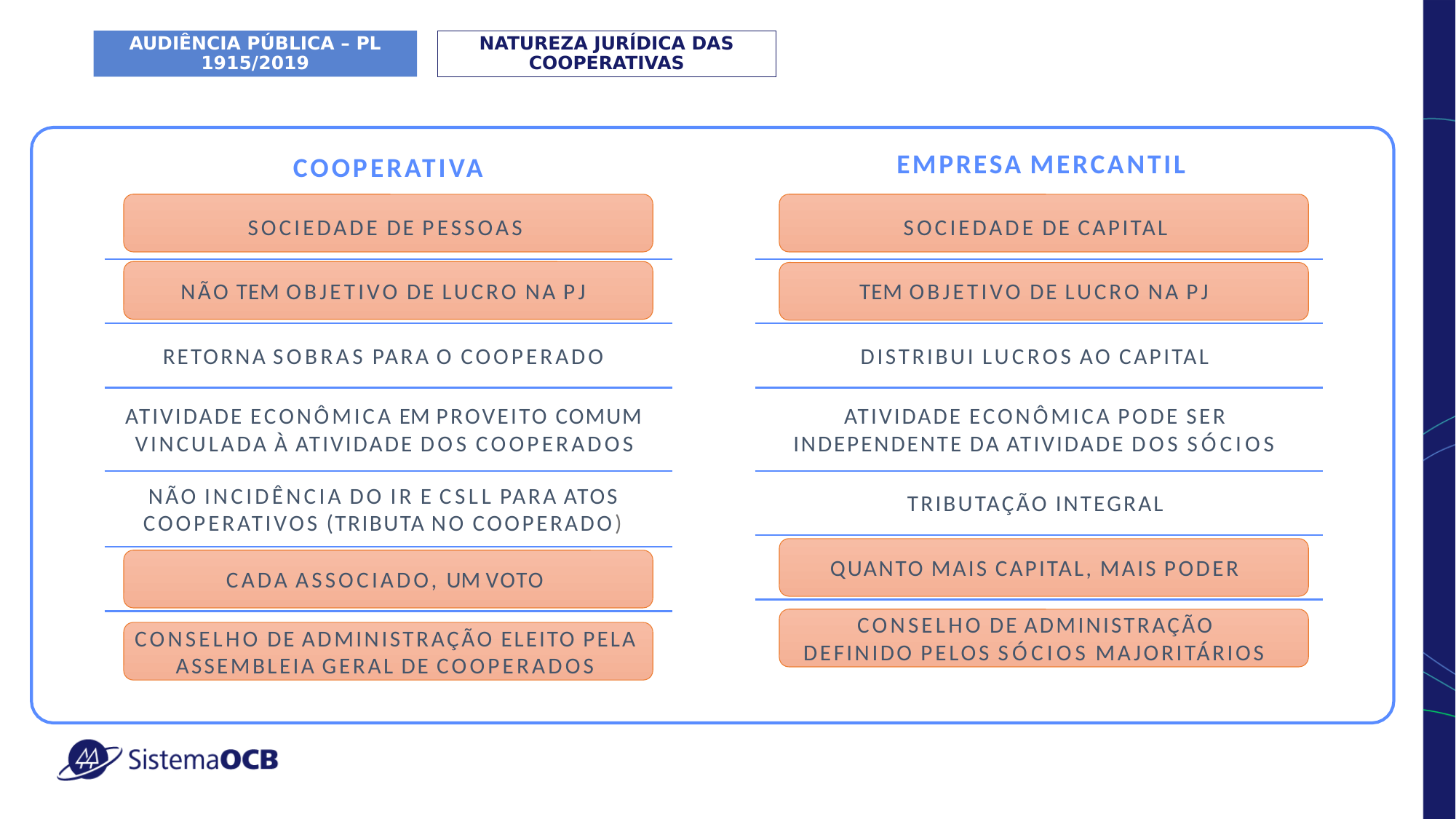

AUDIÊNCIA PÚBLICA – PL 1915/2019
NATUREZA JURÍDICA DAS COOPERATIVAS

EMPRESA MERCANTIL
COOPERATIVA
SOCIEDADE DE PESSOAS

SOCIEDADE DE CAPITAL

NÃO TEM OBJETIVO DE LUCRO NA PJ
TEM OBJETIVO DE LUCRO NA PJ
RETORNA SOBRAS PARA O COOPERADO
DISTRIBUI LUCROS AO CAPITAL
ATIVIDADE ECONÔMICA EM PROVEITO COMUM VINCULADA À ATIVIDADE DOS COOPERADOS
ATIVIDADE ECONÔMICA PODE SER INDEPENDENTE DA ATIVIDADE DOS SÓCIOS
NÃO INCIDÊNCIA DO IR E CSLL PARA ATOS COOPERATIVOS (TRIBUTA NO COOPERADO)
TRIBUTAÇÃO INTEGRAL

QUANTO MAIS CAPITAL, MAIS PODER
CADA ASSOCIADO, UM VOTO
CONSELHO DE ADMINISTRAÇÃO DEFINIDO PELOS SÓCIOS MAJORITÁRIOS

CONSELHO DE ADMINISTRAÇÃO ELEITO PELA ASSEMBLEIA GERAL DE COOPERADOS